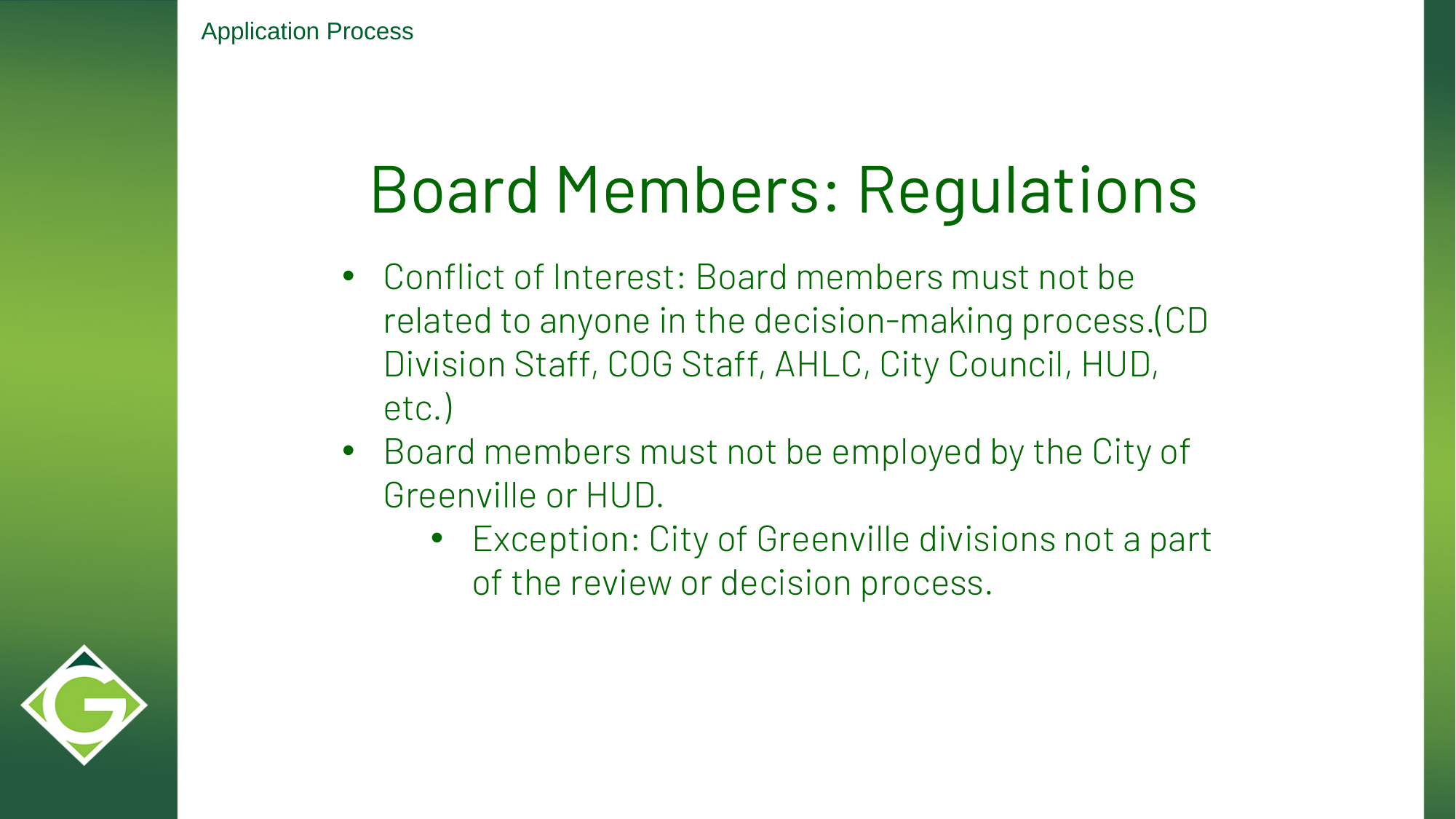

Application Process
Board Members: Regulations
Conflict of Interest: Board members must not be related to anyone in the decision-making process.(CD Division Staff, COG Staff, AHLC, City Council, HUD, etc.)
Board members must not be employed by the City of Greenville or HUD.
Exception: City of Greenville divisions not a part of the review or decision process.